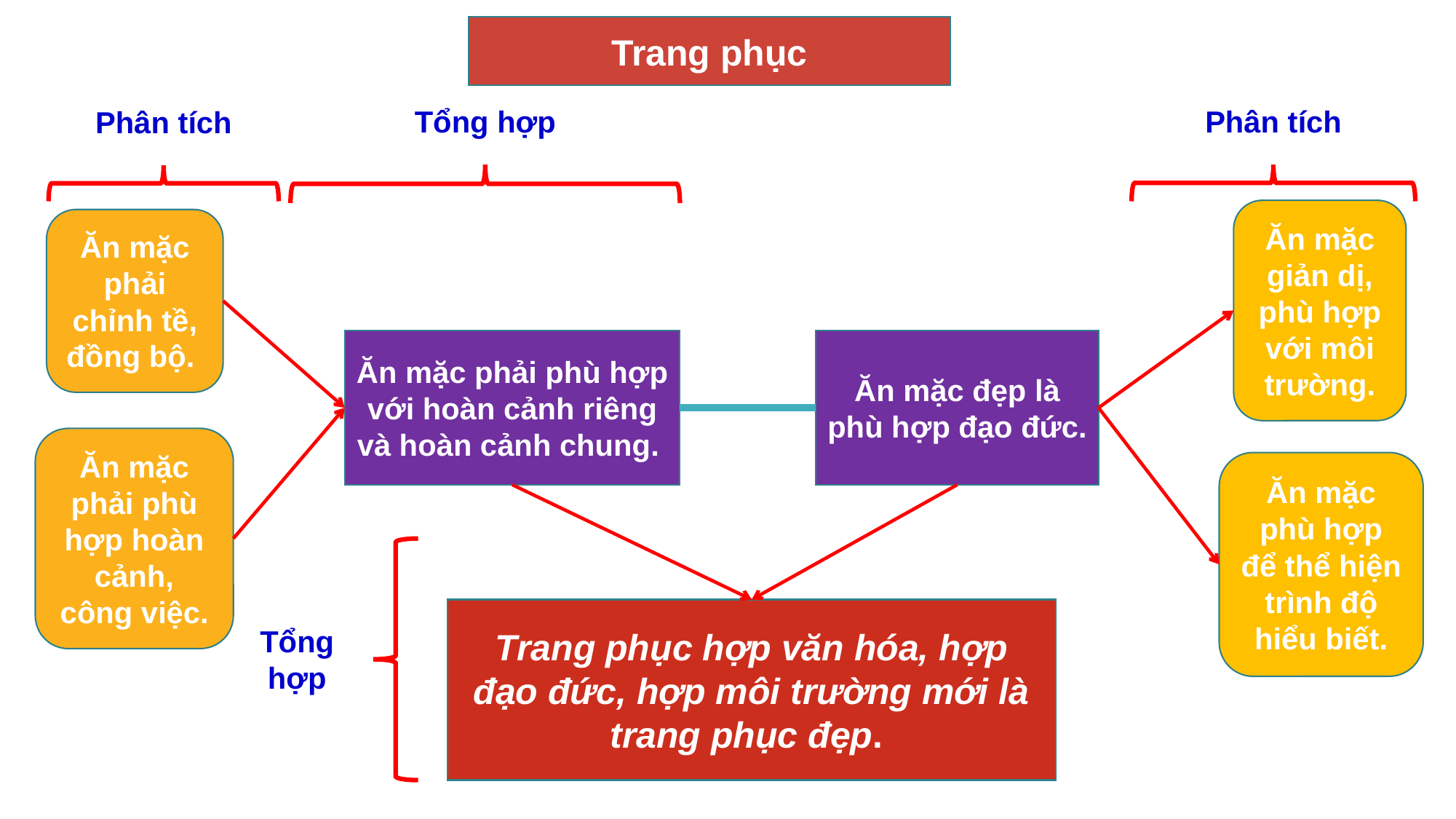

Trang phục

Tổng hợp
Phân tích
Phân tích
Ăn mặc giản dị, phù hợp với môi trường.
Ăn mặc phải chỉnh tề, đồng bộ.
Ăn mặc phải phù hợp với hoàn cảnh riêng và hoàn cảnh chung.
Ăn mặc đẹp là phù hợp đạo đức.
Ăn mặc phải phù hợp hoàn cảnh, công việc.
Ăn mặc phù hợp để thể hiện trình độ hiểu biết.

Trang phục hợp văn hóa, hợp đạo đức, hợp môi trường mới là trang phục đẹp.
Tổng hợp